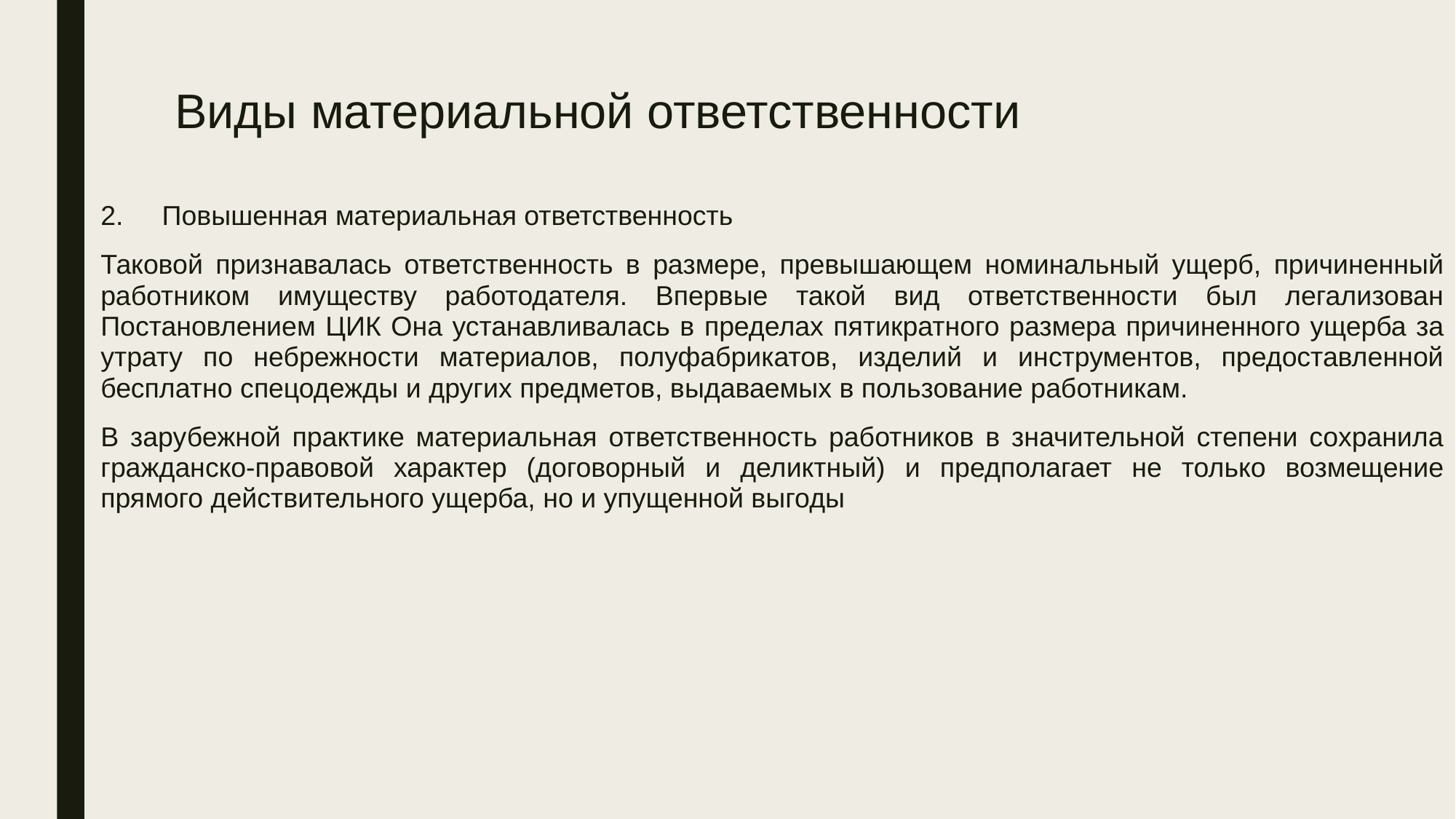

# Виды материальной ответственности
Повышенная материальная ответственность
Таковой признавалась ответственность в размере, превышающем номинальный ущерб, причиненный работником имуществу работодателя. Впервые такой вид ответственности был легализован Постановлением ЦИК Она устанавливалась в пределах пятикратного размера причиненного ущерба за утрату по небрежности материалов, полуфабрикатов, изделий и инструментов, предоставленной бесплатно спецодежды и других предметов, выдаваемых в пользование работникам.
В зарубежной практике материальная ответственность работников в значительной степени сохранила гражданско-правовой характер (договорный и деликтный) и предполагает не только возмещение прямого действительного ущерба, но и упущенной выгоды